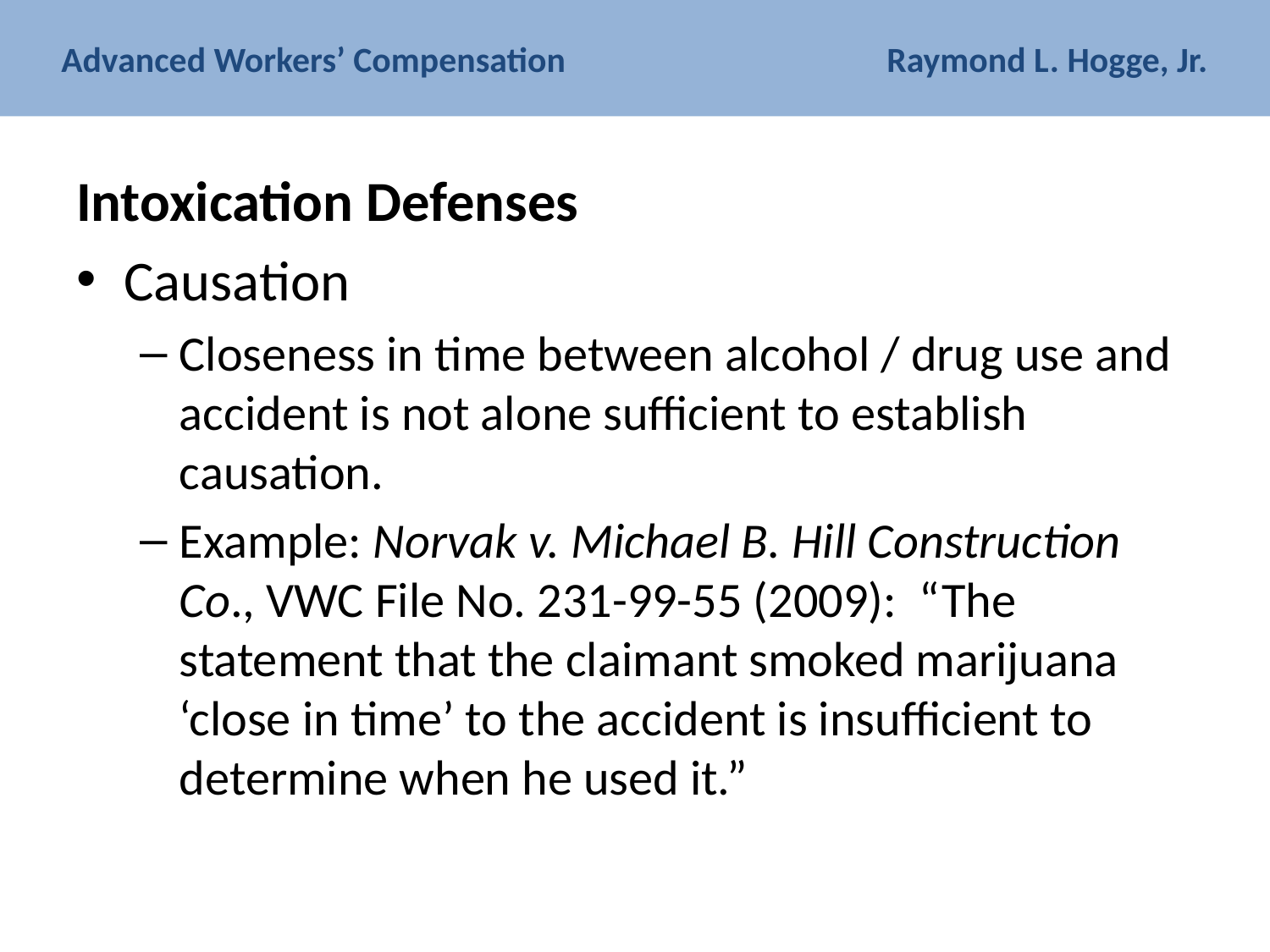

# Advanced Workers’ Compensation                                        Raymond L. Hogge, Jr.
Intoxication Defenses
Causation
Closeness in time between alcohol / drug use and accident is not alone sufficient to establish causation.
Example: Norvak v. Michael B. Hill Construction Co., VWC File No. 231-99-55 (2009):  “The statement that the claimant smoked marijuana ‘close in time’ to the accident is insufficient to determine when he used it.”